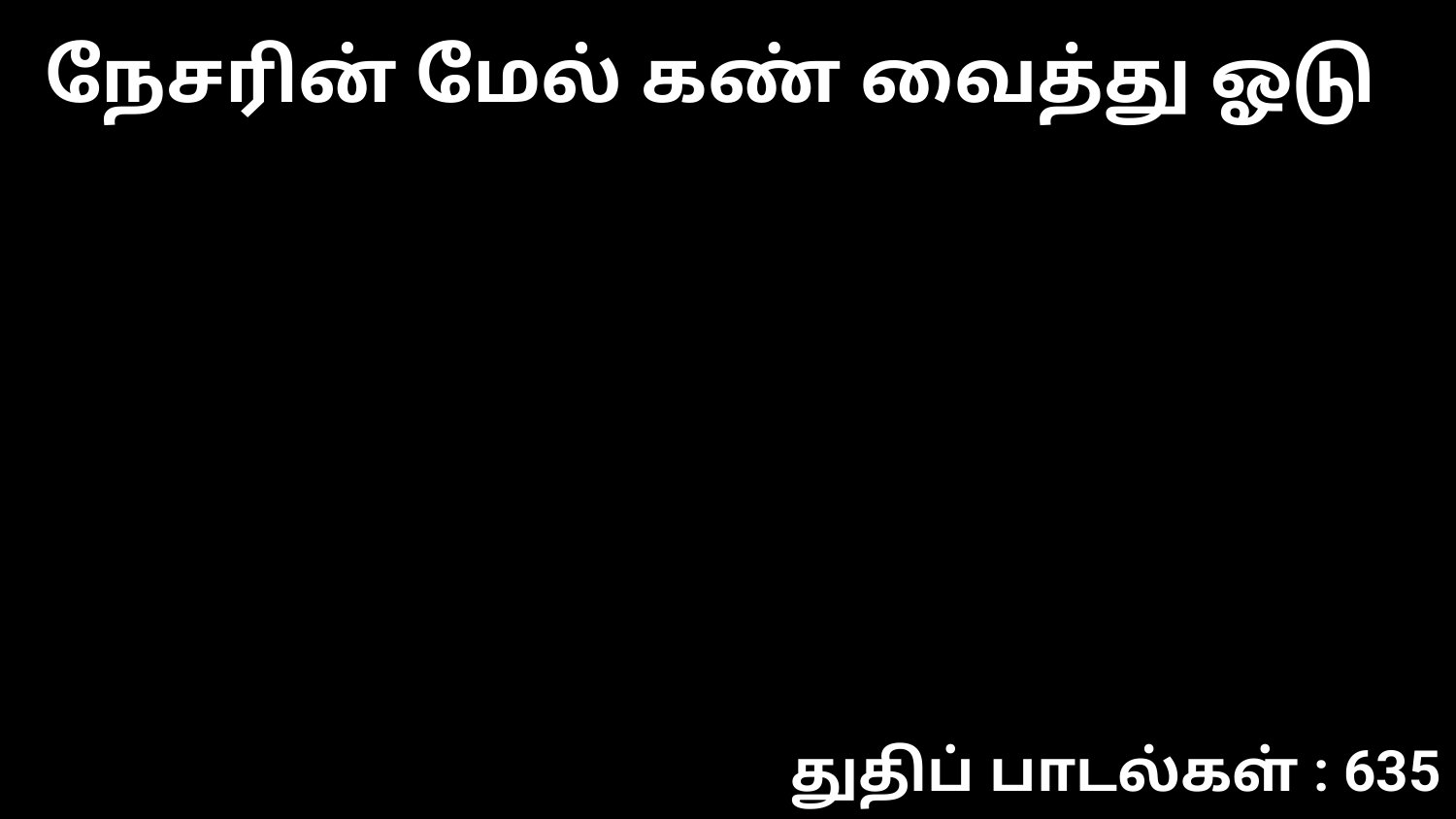

நேசரின் மேல் கண் வைத்து ஓடு
துதிப் பாடல்கள் : 635